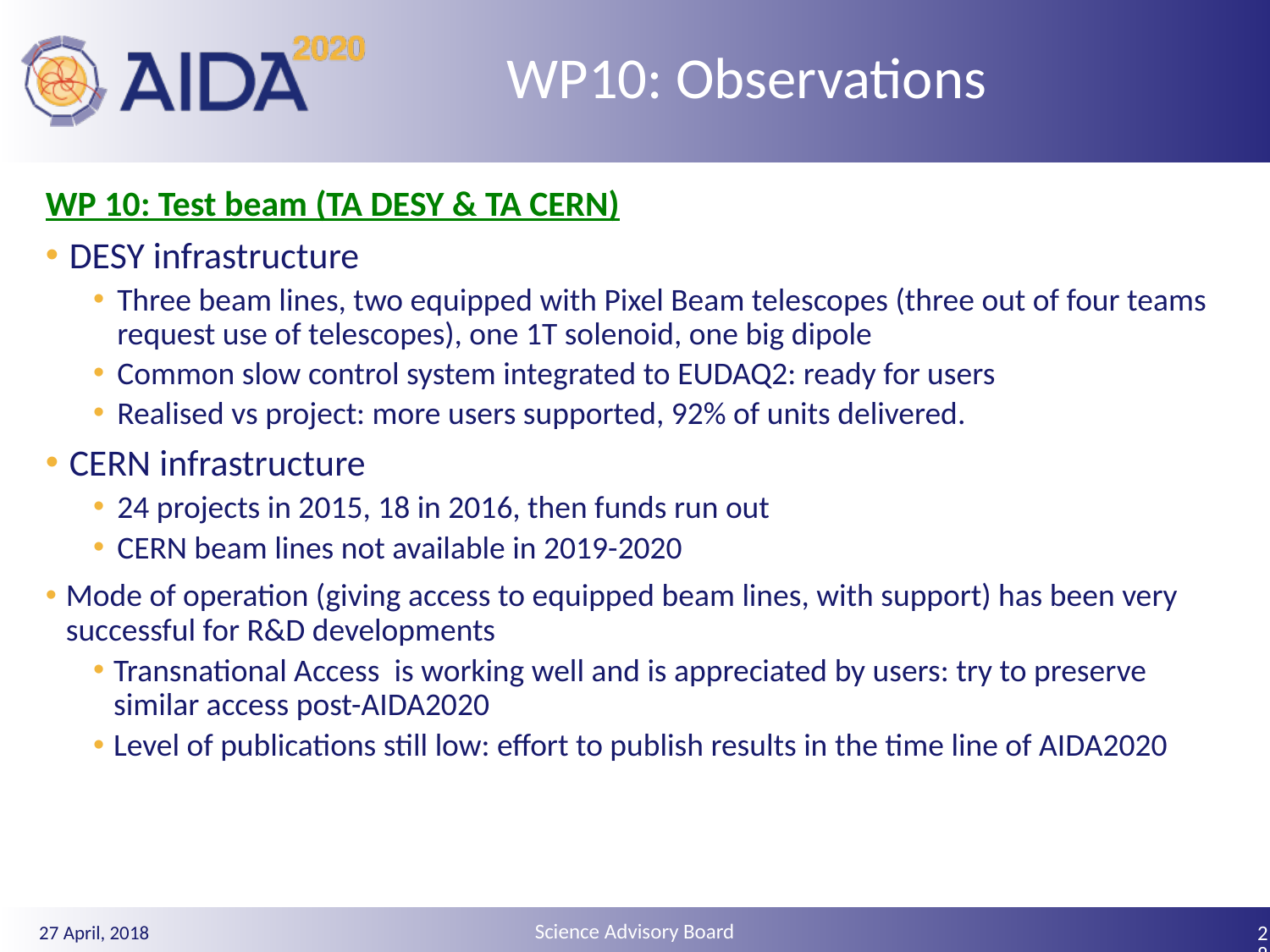

# WP10: Observations
WP 10: Test beam (TA DESY & TA CERN)
DESY infrastructure
Three beam lines, two equipped with Pixel Beam telescopes (three out of four teams request use of telescopes), one 1T solenoid, one big dipole
Common slow control system integrated to EUDAQ2: ready for users
Realised vs project: more users supported, 92% of units delivered.
CERN infrastructure
24 projects in 2015, 18 in 2016, then funds run out
CERN beam lines not available in 2019-2020
Mode of operation (giving access to equipped beam lines, with support) has been very successful for R&D developments
Transnational Access  is working well and is appreciated by users: try to preserve similar access post-AIDA2020
Level of publications still low: effort to publish results in the time line of AIDA2020

Science Advisory Board
28
27 April, 2018